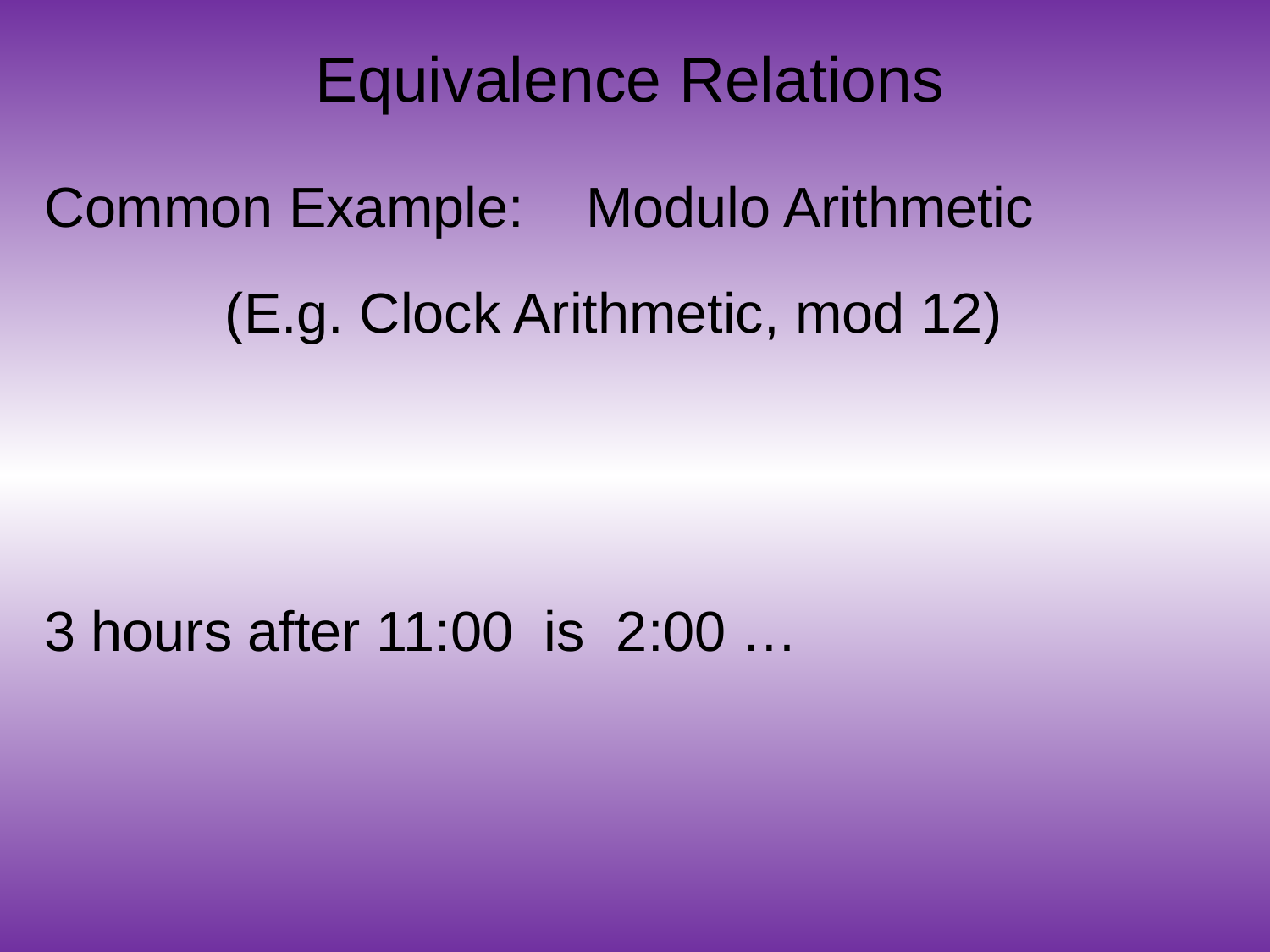

# Equivalence Relations
Common Example:    Modulo Arithmetic
(E.g. Clock Arithmetic, mod 12)

3 hours after 11:00  is  2:00 …